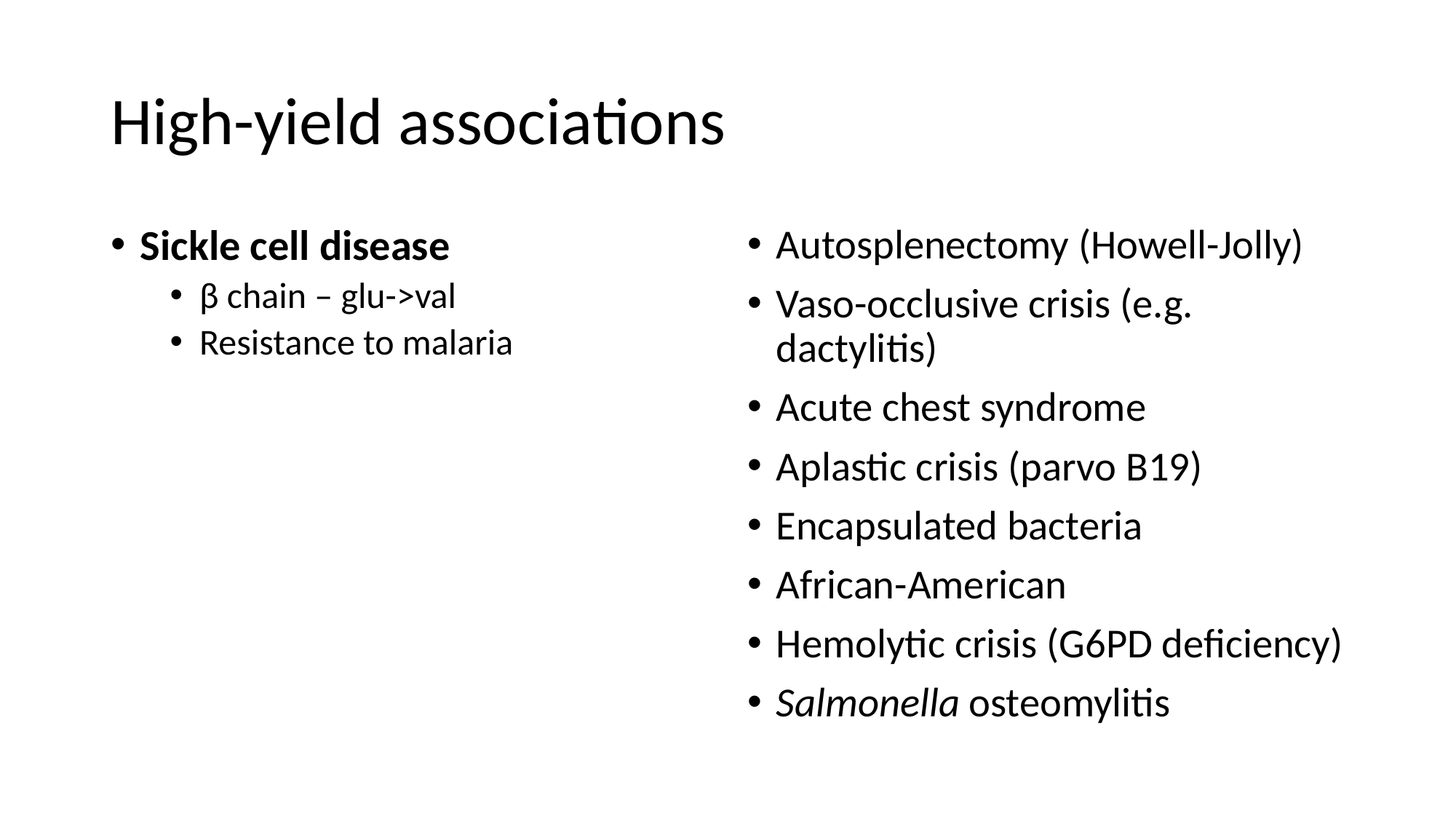

# High-yield associations
Sickle cell disease
β chain – glu->val
Resistance to malaria

Autosplenectomy (Howell-Jolly)
Vaso-occlusive crisis (e.g. dactylitis)
Acute chest syndrome
Aplastic crisis (parvo B19)
Encapsulated bacteria
African-American
Hemolytic crisis (G6PD deficiency)
Salmonella osteomylitis